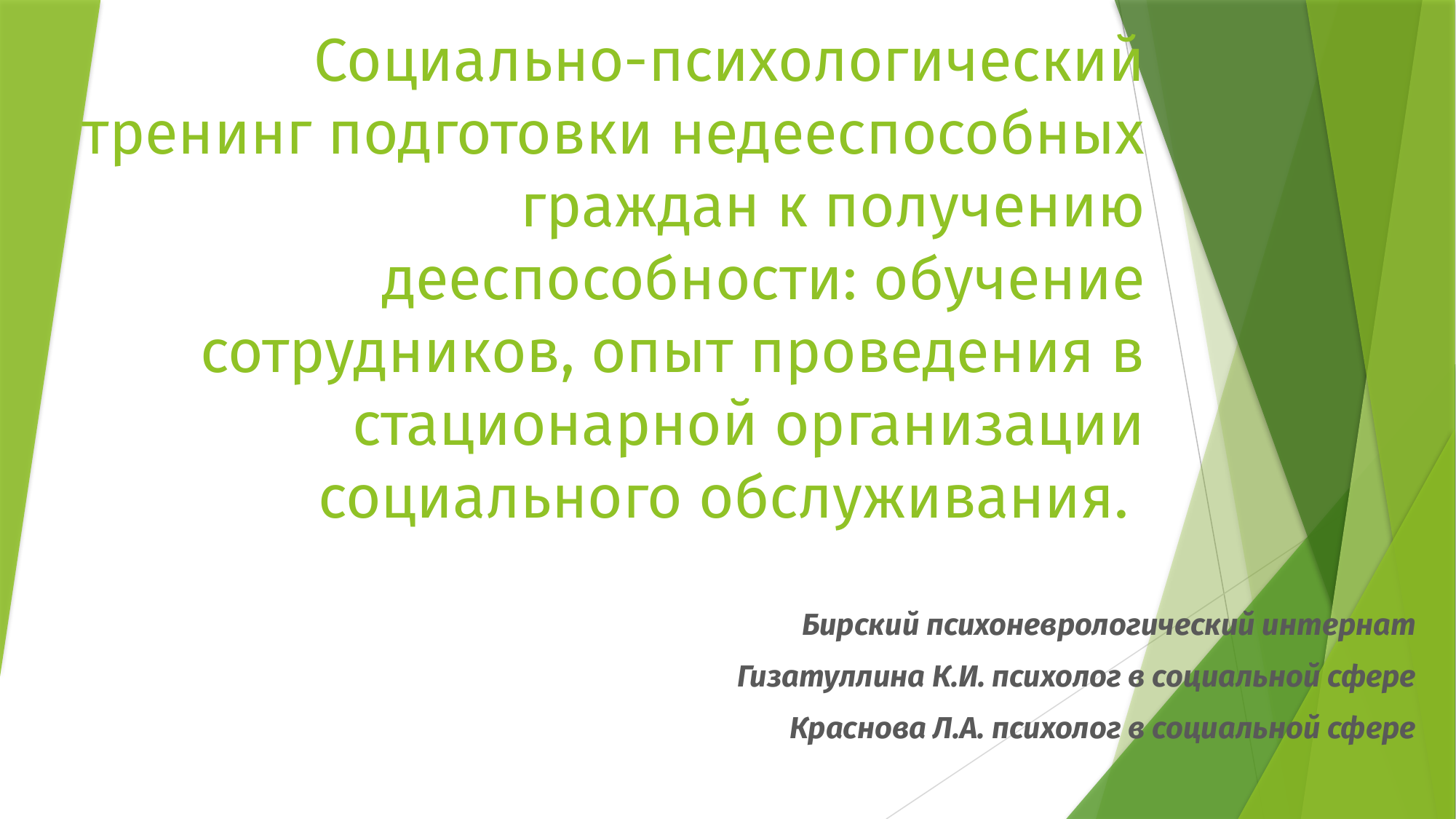

# Социально-психологический тренинг подготовки недееспособных граждан к получению дееспособности: обучение сотрудников, опыт проведения в стационарной организации социального обслуживания.
Бирский психоневрологический интернат
Гизатуллина К.И. психолог в социальной сфере
Краснова Л.А. психолог в социальной сфере